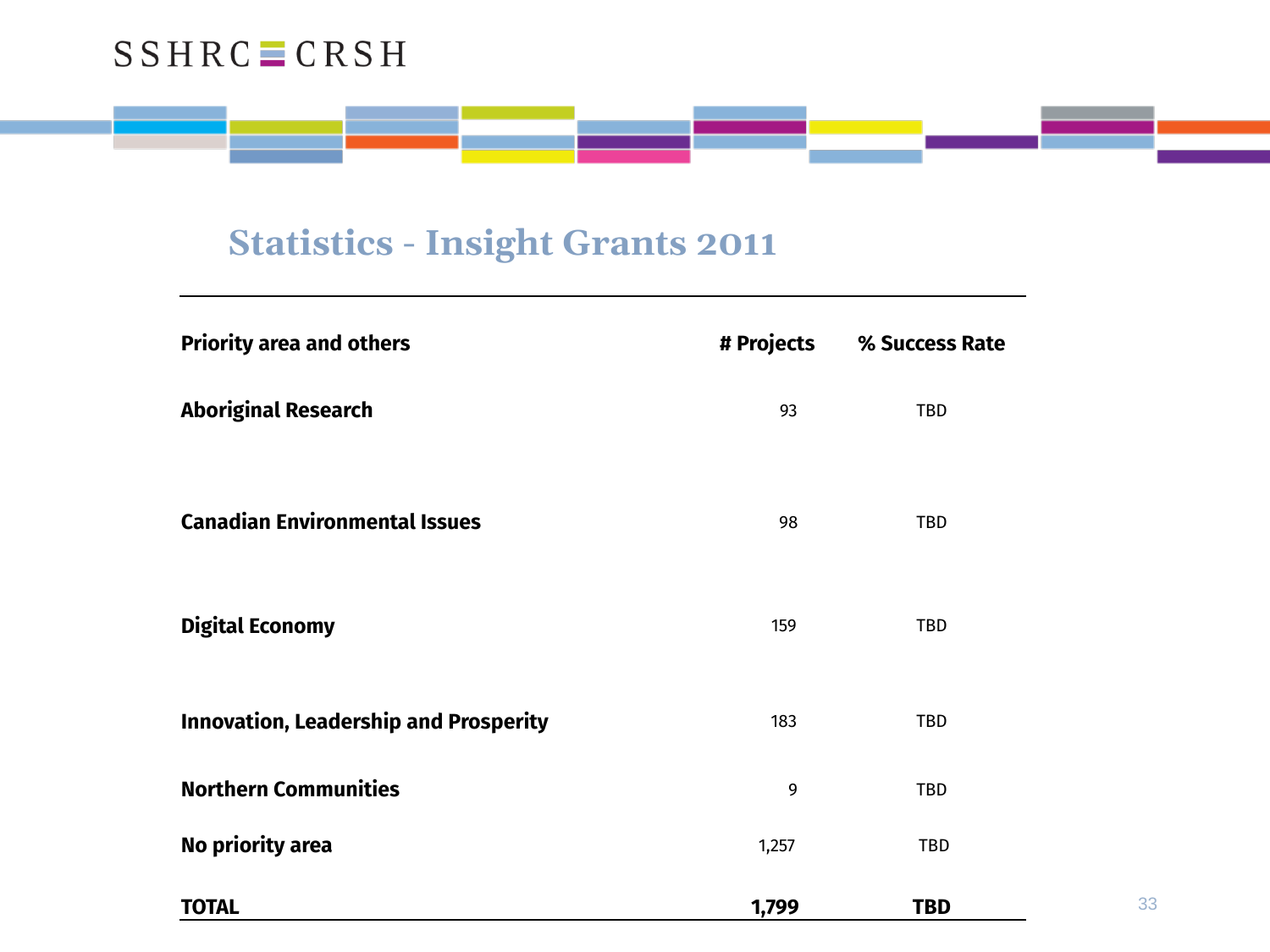

# Statistics - Insight Grants 2011
| Priority area and others | # Projects | % Success Rate |
| --- | --- | --- |
| Aboriginal Research | 93 | TBD |
| Canadian Environmental Issues | 98 | TBD |
| Digital Economy | 159 | TBD |
| Innovation, Leadership and Prosperity | 183 | TBD |
| Northern Communities | 9 | TBD |
| No priority area | 1,257 | TBD |
| TOTAL | 1,799 | TBD |
33